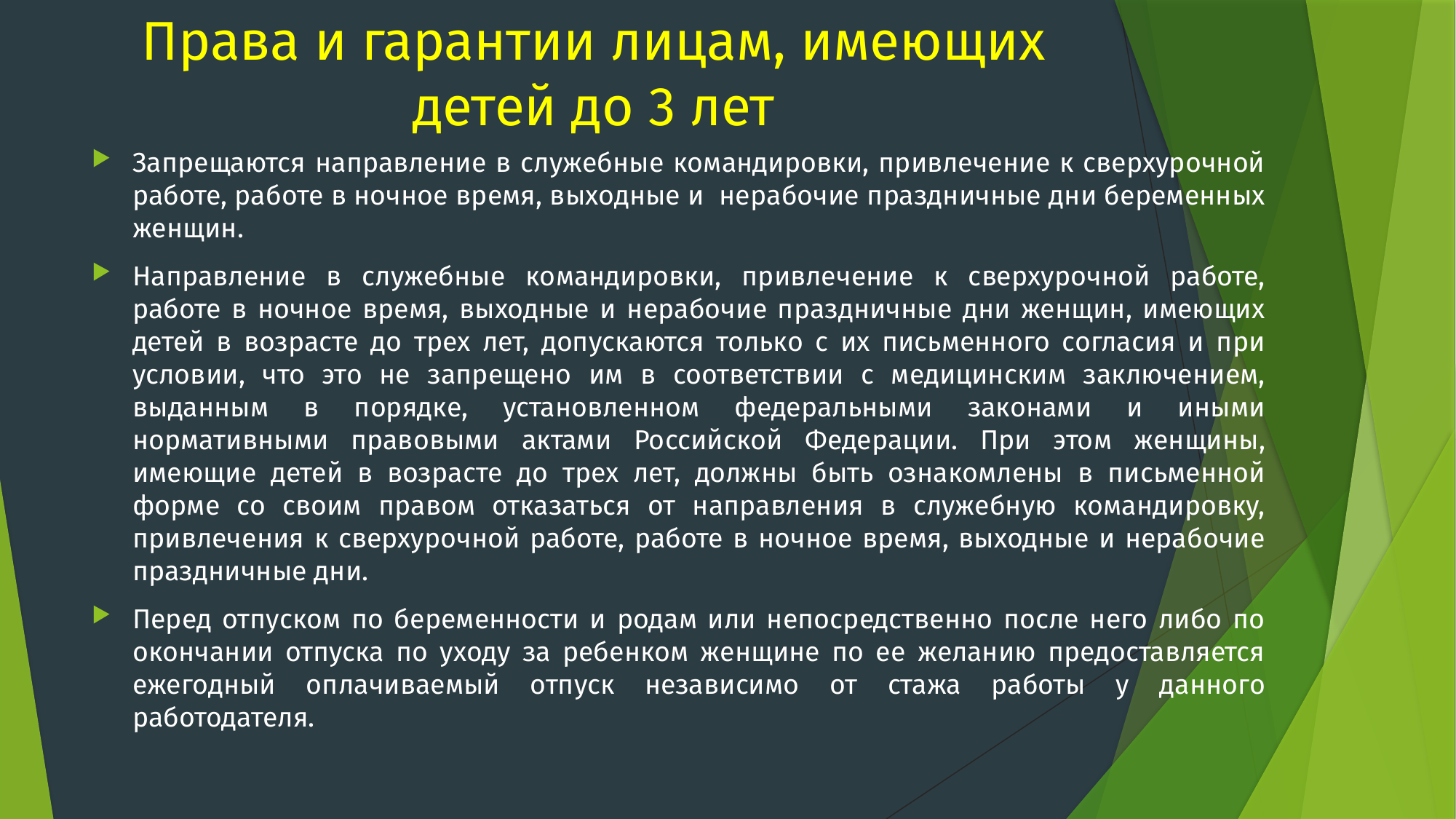

# Права и гарантии лицам, имеющих детей до 3 лет
Запрещаются направление в служебные командировки, привлечение к сверхурочной работе, работе в ночное время, выходные и  нерабочие праздничные дни беременных женщин.
Направление в служебные командировки, привлечение к сверхурочной работе, работе в ночное время, выходные и нерабочие праздничные дни женщин, имеющих детей в возрасте до трех лет, допускаются только с их письменного согласия и при условии, что это не запрещено им в соответствии с медицинским заключением, выданным в порядке, установленном федеральными законами и иными нормативными правовыми актами Российской Федерации. При этом женщины, имеющие детей в возрасте до трех лет, должны быть ознакомлены в письменной форме со своим правом отказаться от направления в служебную командировку, привлечения к сверхурочной работе, работе в ночное время, выходные и нерабочие праздничные дни.
Перед отпуском по беременности и родам или непосредственно после него либо по окончании отпуска по уходу за ребенком женщине по ее желанию предоставляется ежегодный оплачиваемый отпуск независимо от стажа работы у данного работодателя.